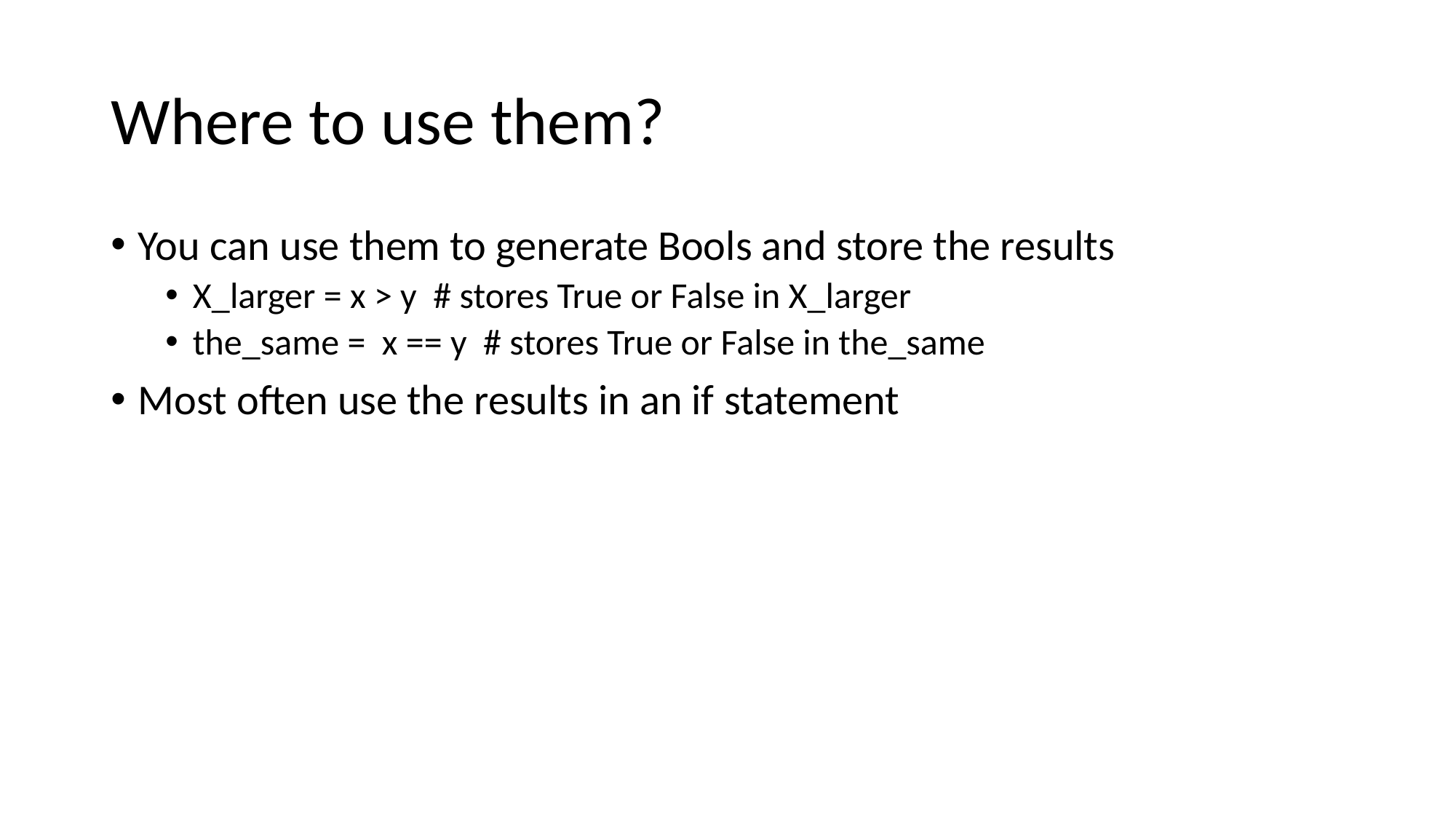

# Where to use them?
You can use them to generate Bools and store the results
X_larger = x > y  # stores True or False in X_larger
the_same =  x == y  # stores True or False in the_same
Most often use the results in an if statement